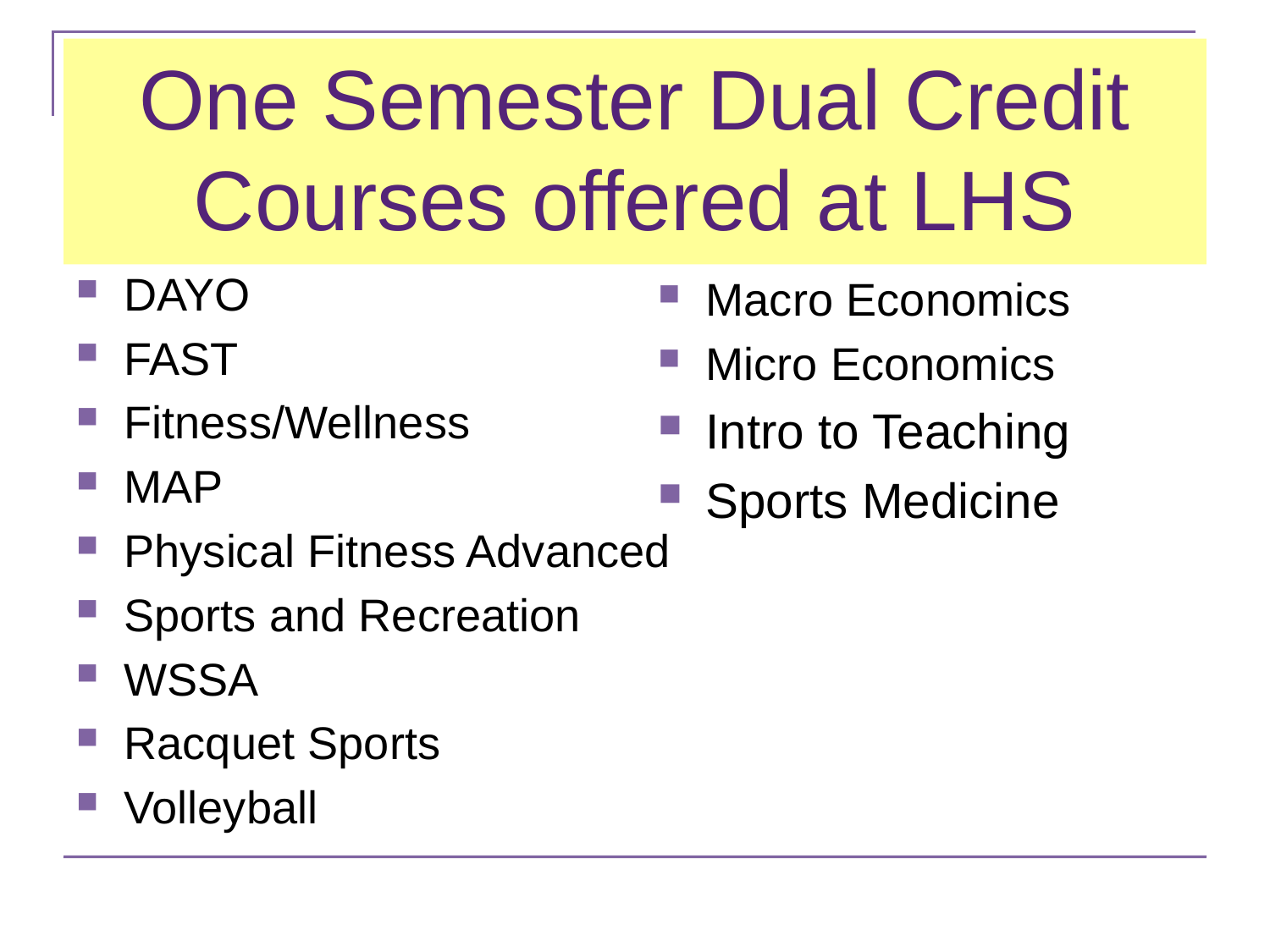

# One Semester Dual Credit Courses offered at LHS

DAYO
FAST
Fitness/Wellness
MAP
Physical Fitness Advanced
Sports and Recreation
WSSA
Racquet Sports
Volleyball

Macro Economics
Micro Economics
Intro to Teaching
Sports Medicine